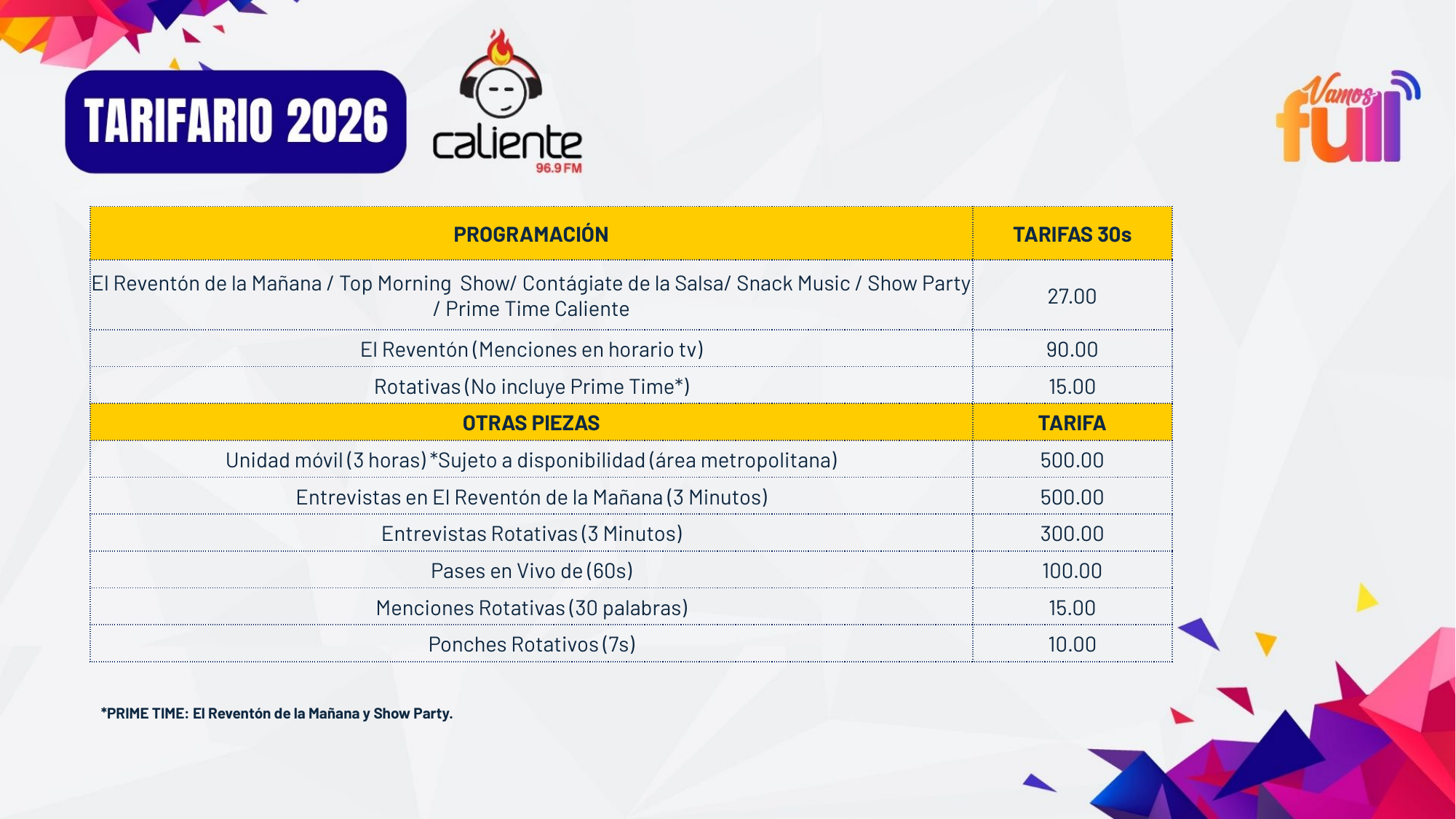

| PROGRAMACIÓN | TARIFAS 30s |
| --- | --- |
| El Reventón de la Mañana / Top Morning Show/ Contágiate de la Salsa/ Snack Music / Show Party / Prime Time Caliente | 27.00 |
| El Reventón (Menciones en horario tv) | 90.00 |
| Rotativas (No incluye Prime Time\*) | 15.00 |
| OTRAS PIEZAS | TARIFA |
| Unidad móvil (3 horas) \*Sujeto a disponibilidad (área metropolitana) | 500.00 |
| Entrevistas en El Reventón de la Mañana (3 Minutos) | 500.00 |
| Entrevistas Rotativas (3 Minutos) | 300.00 |
| Pases en Vivo de (60s) | 100.00 |
| Menciones Rotativas (30 palabras) | 15.00 |
| Ponches Rotativos (7s) | 10.00 |
*PRIME TIME: El Reventón de la Mañana y Show Party.